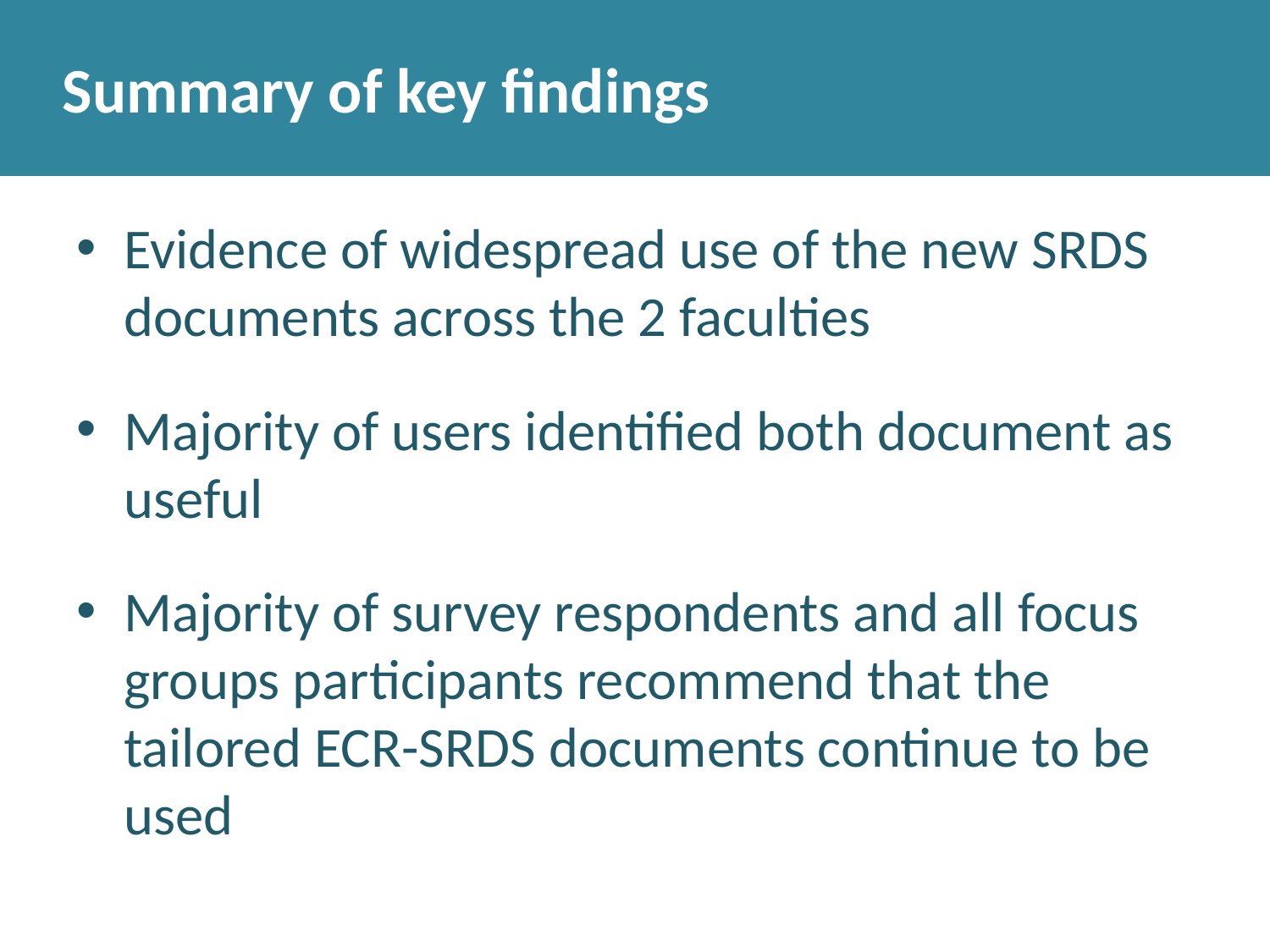

Summary of key findings
Evidence of widespread use of the new SRDS documents across the 2 faculties

Majority of users identified both document as useful

Majority of survey respondents and all focus groups participants recommend that the tailored ECR-SRDS documents continue to be used